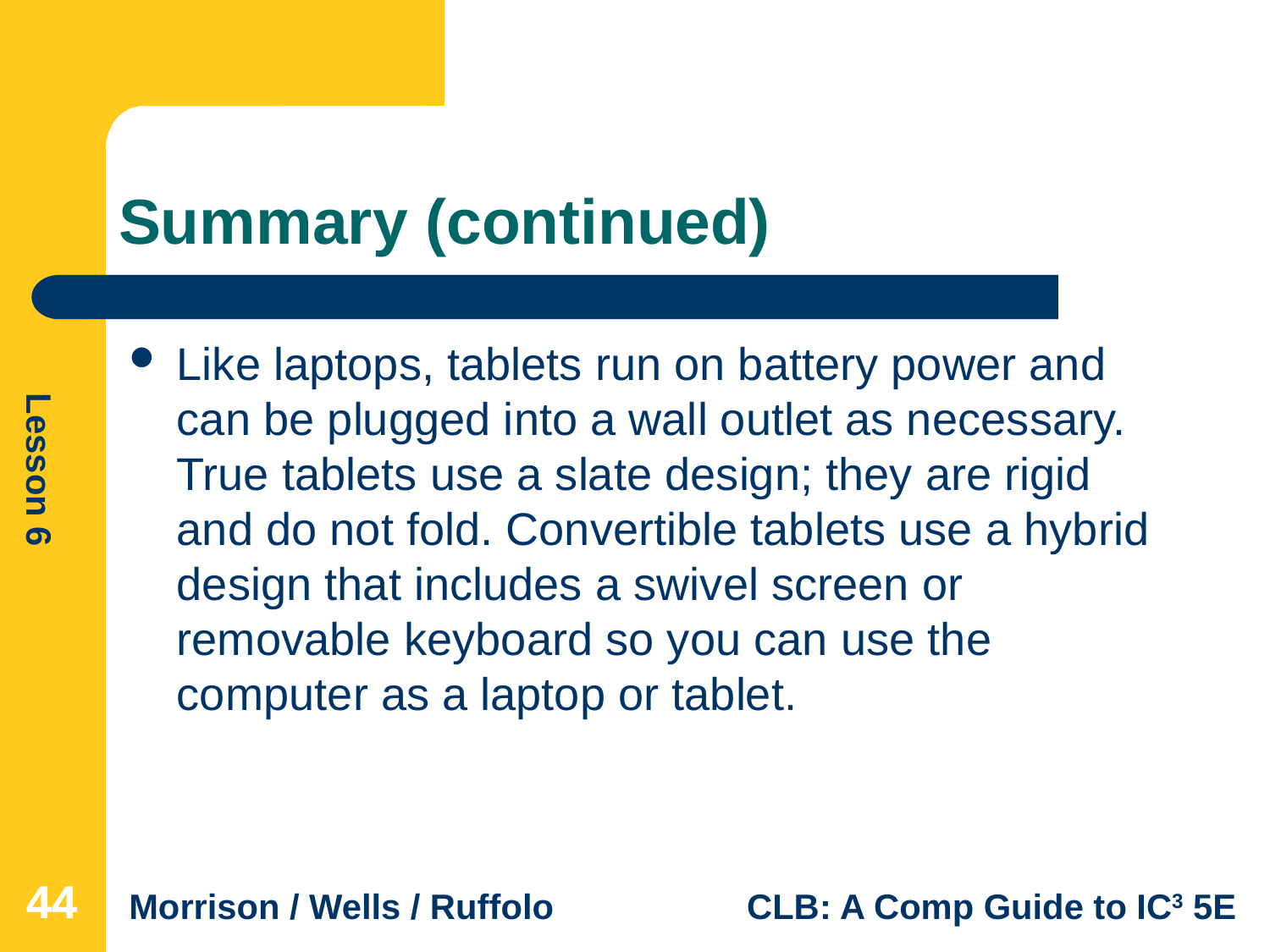

# Summary (continued)
Like laptops, tablets run on battery power and can be plugged into a wall outlet as necessary. True tablets use a slate design; they are rigid and do not fold. Convertible tablets use a hybrid design that includes a swivel screen or removable keyboard so you can use the computer as a laptop or tablet.
44
44
44